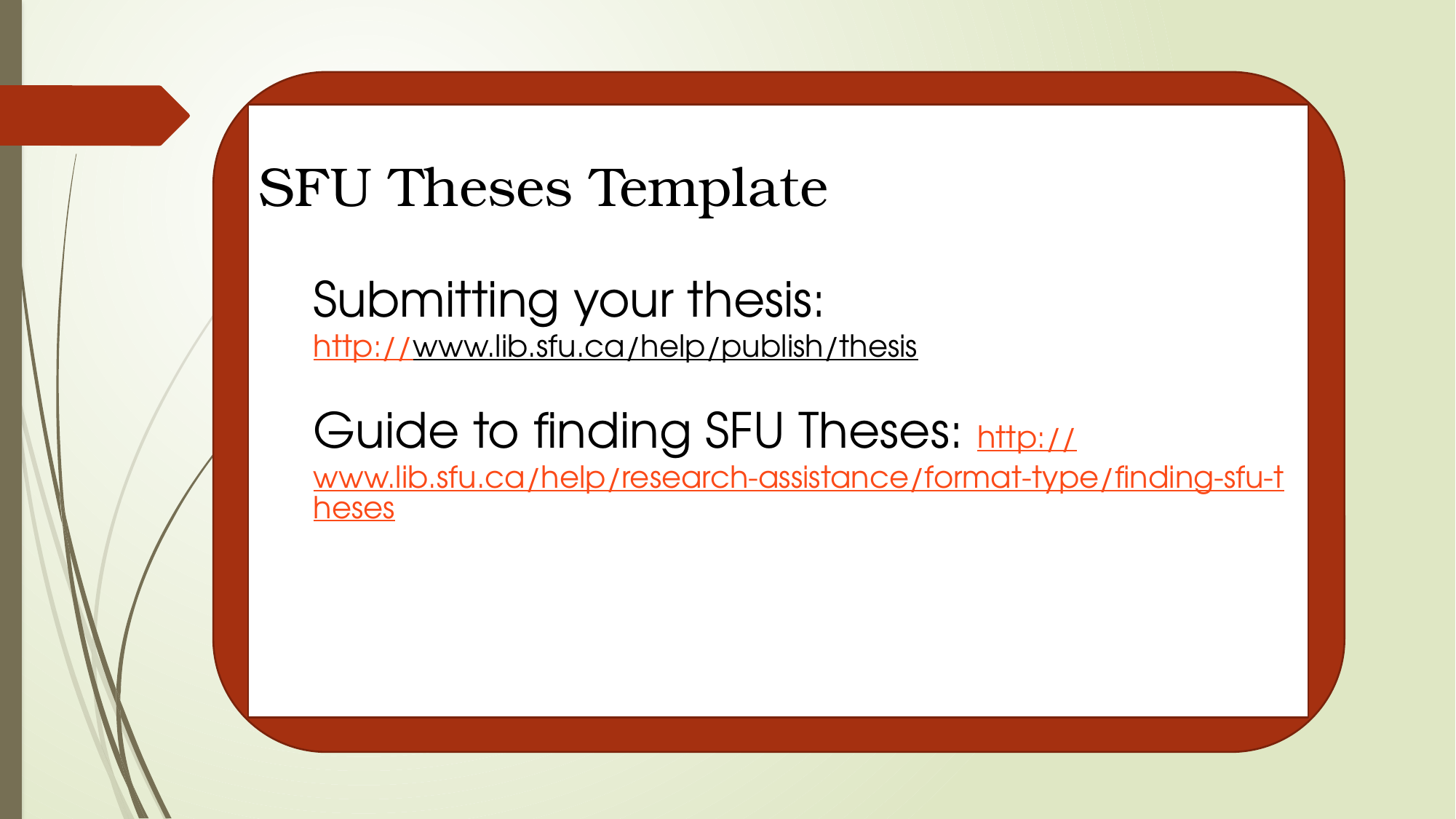

SFU Theses Template

Submitting your thesis:
http://www.lib.sfu.ca/help/publish/thesis
Guide to finding SFU Theses: http://www.lib.sfu.ca/help/research-assistance/format-type/finding-sfu-theses